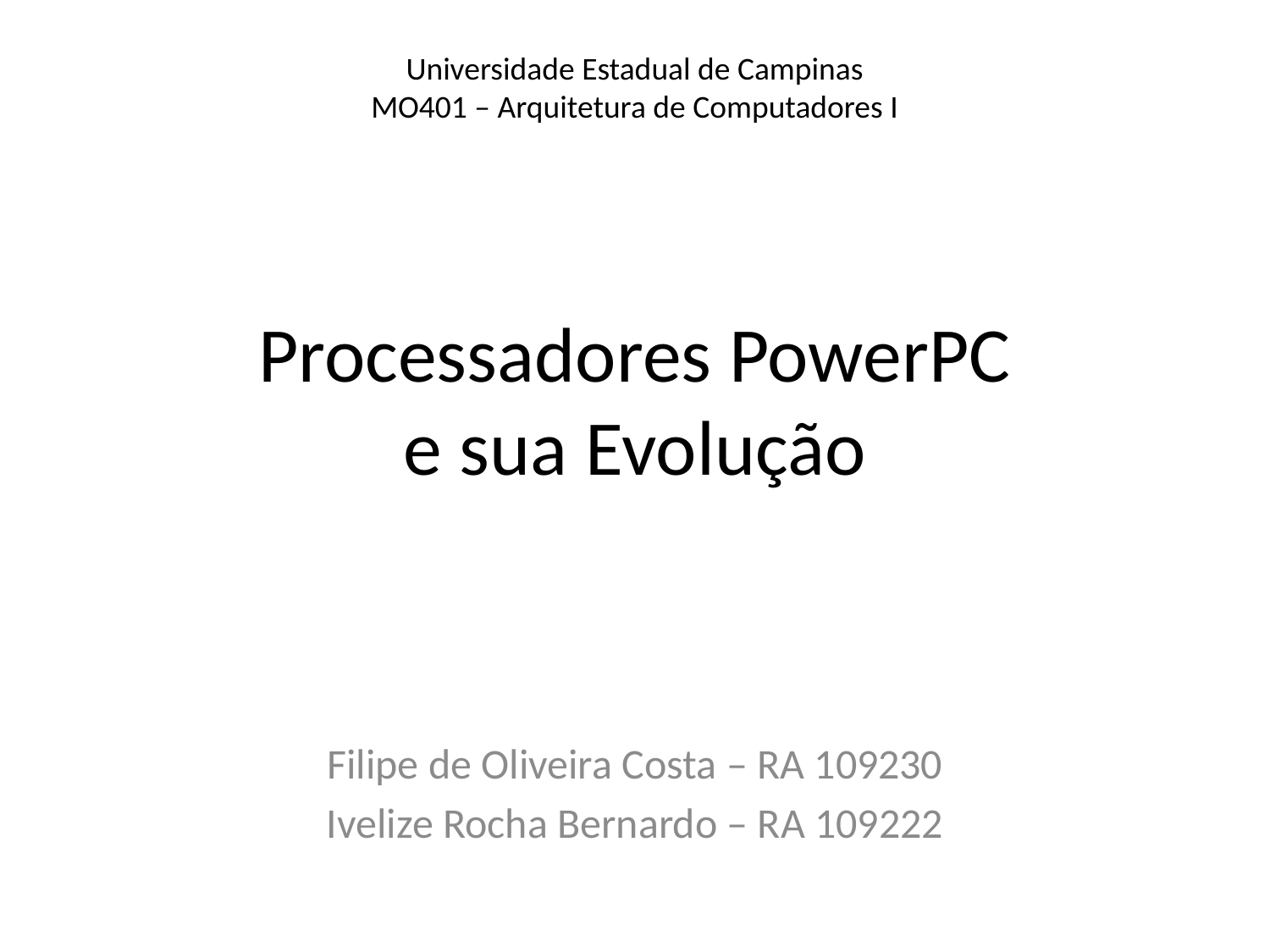

Universidade Estadual de Campinas
MO401 – Arquitetura de Computadores I
# Processadores PowerPC e sua Evolução
Filipe de Oliveira Costa – RA 109230
Ivelize Rocha Bernardo – RA 109222